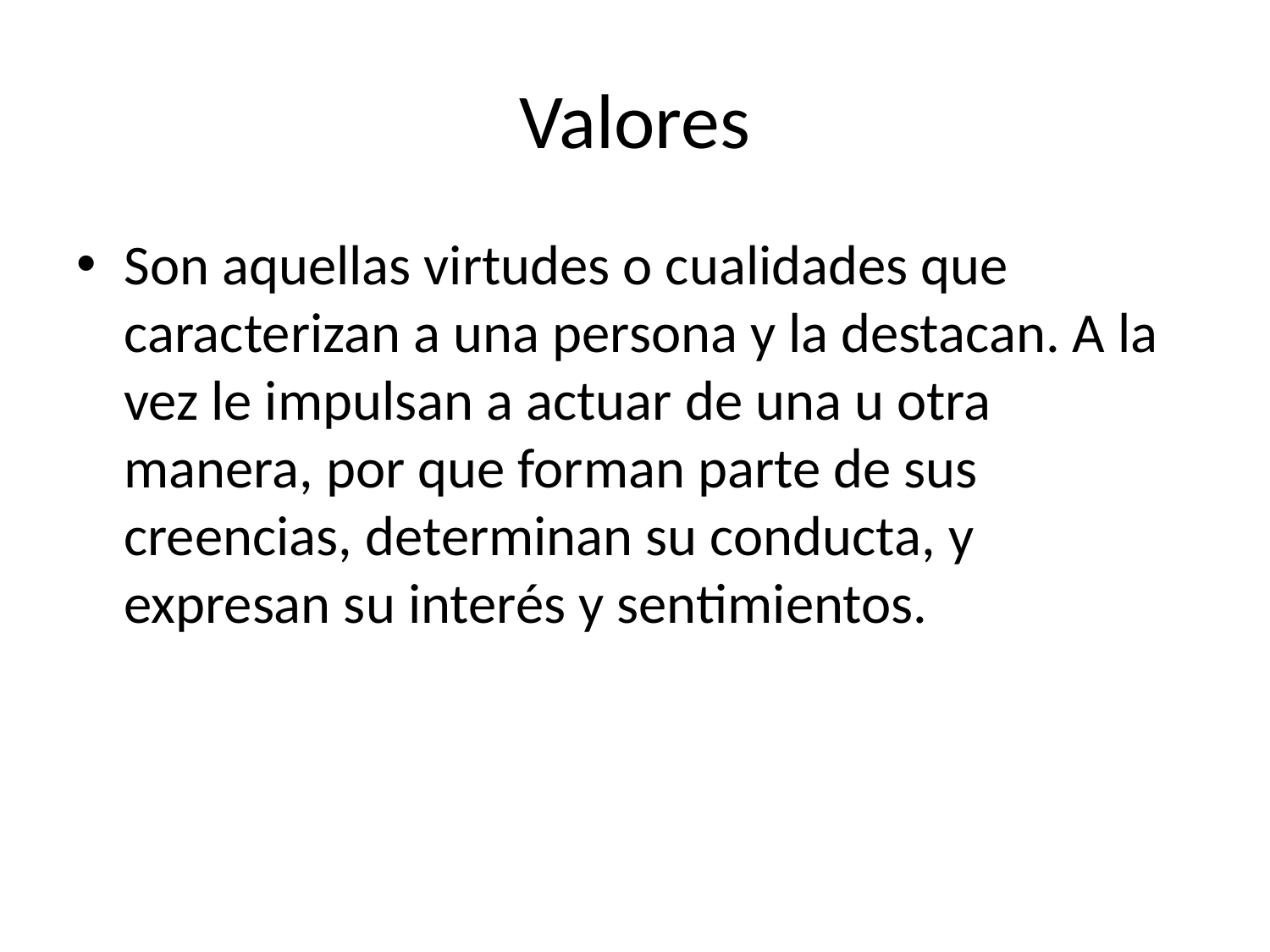

# Valores
Son aquellas virtudes o cualidades que caracterizan a una persona y la destacan. A la vez le impulsan a actuar de una u otra manera, por que forman parte de sus creencias, determinan su conducta, y expresan su interés y sentimientos.